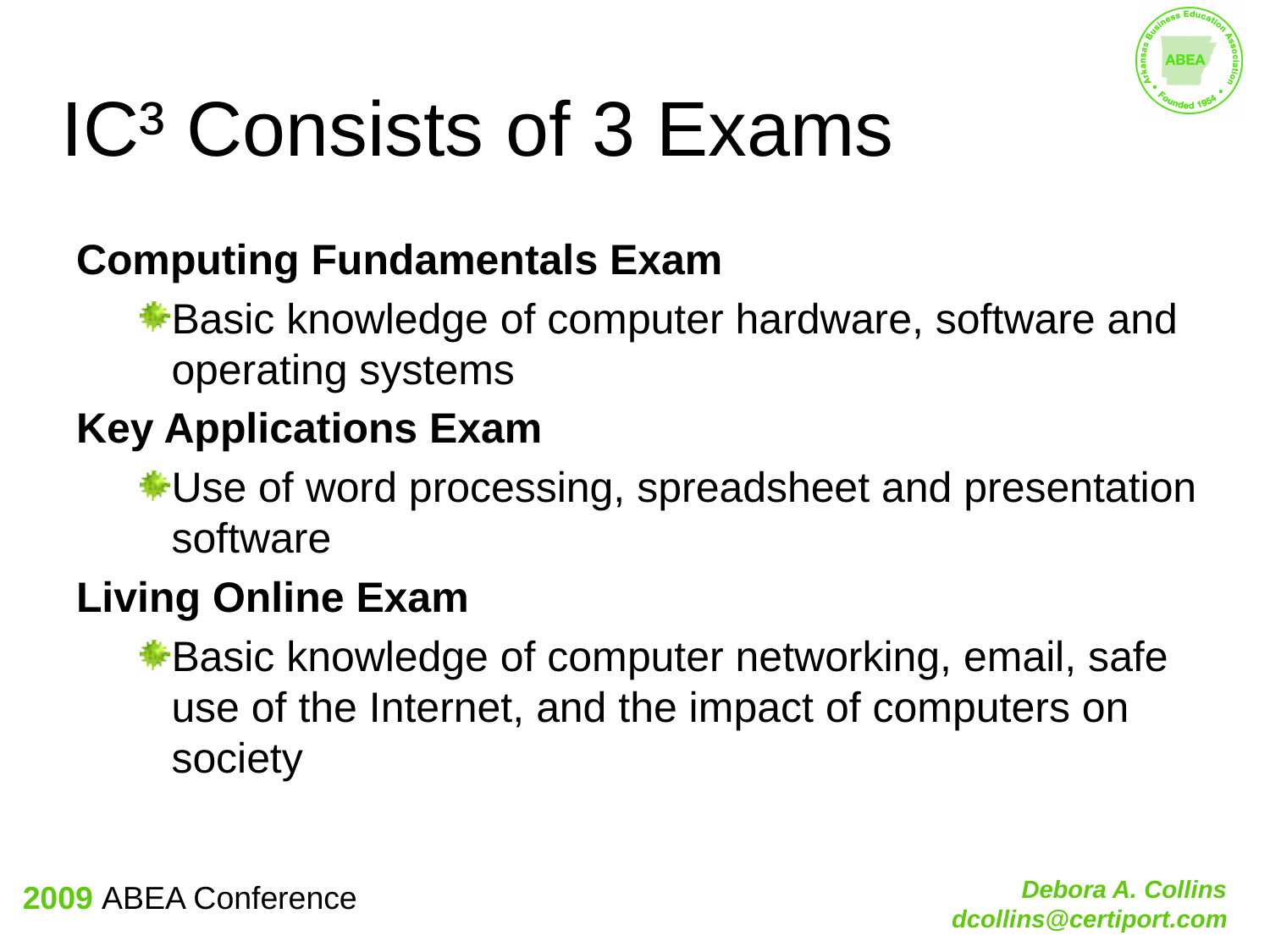

IC³ Consists of 3 Exams
Computing Fundamentals Exam
Basic knowledge of computer hardware, software and operating systems
Key Applications Exam
Use of word processing, spreadsheet and presentation software
Living Online Exam
Basic knowledge of computer networking, email, safe use of the Internet, and the impact of computers on society